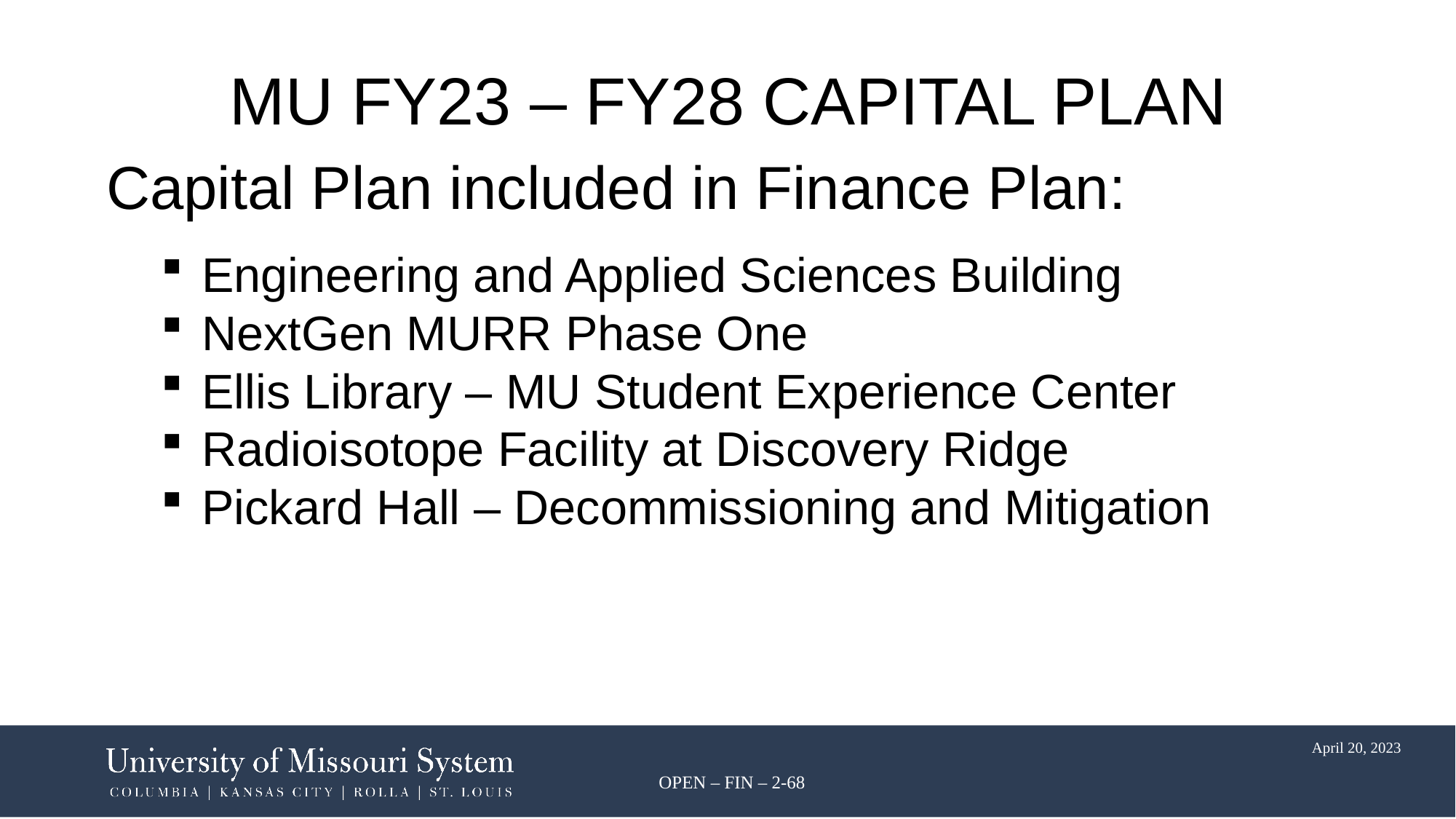

MU FY23 – FY28 CAPITAL PLAN
Capital Plan included in Finance Plan:

Engineering and Applied Sciences Building
NextGen MURR Phase One
Ellis Library – MU Student Experience Center
Radioisotope Facility at Discovery Ridge
Pickard Hall – Decommissioning and Mitigation

OPEN – FIN – 2-68